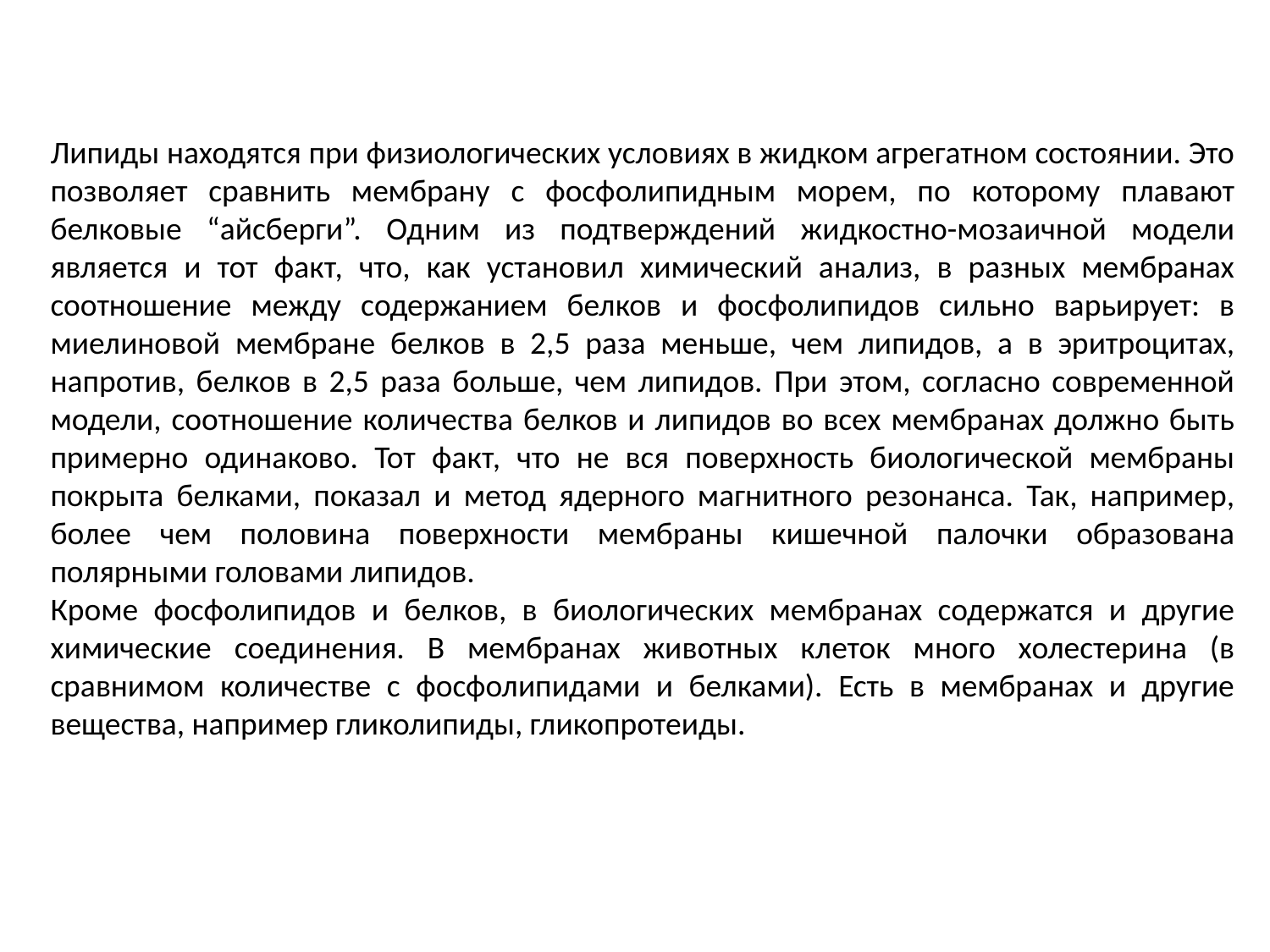

Липиды находятся при физиологических условиях в жидком агрегатном состоянии. Это позволяет сравнить мембрану с фосфолипидным морем, по которому плавают белковые “айсберги”. Одним из подтверждений жидкостно-мозаичной модели является и тот факт, что, как установил химический анализ, в разных мембранах соотношение между содержанием белков и фосфолипидов сильно варьирует: в миелиновой мембране белков в 2,5 раза меньше, чем липидов, а в эритроцитах, напротив, белков в 2,5 раза больше, чем липидов. При этом, согласно современной модели, соотношение количества белков и липидов во всех мембранах должно быть примерно одинаково. Тот факт, что не вся поверхность биологической мембраны покрыта белками, показал и метод ядерного магнитного резонанса. Так, например, более чем половина поверхности мембраны кишечной палочки образована полярными головами липидов.
Кроме фосфолипидов и белков, в биологических мембранах содержатся и другие химические соединения. В мембранах животных клеток много холестерина (в сравнимом количестве с фосфолипидами и белками). Есть в мембранах и другие вещества, например гликолипиды, гликопротеиды.